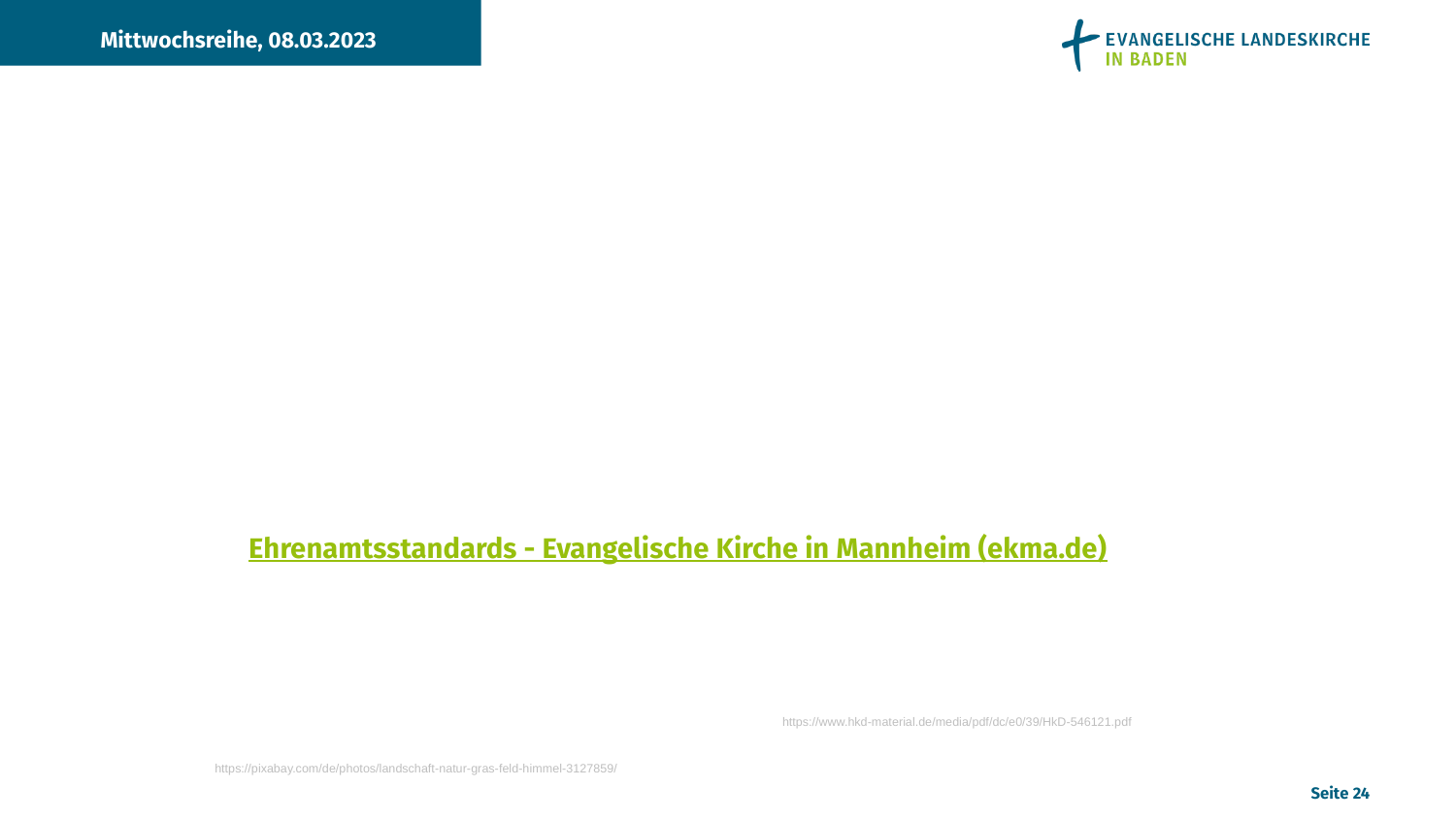

Mittwochsreihe, 08.03.2023
# Ehrenamtsstandards - Evangelische Kirche in Mannheim (ekma.de)
https://www.hkd-material.de/media/pdf/dc/e0/39/HkD-546121.pdf
https://pixabay.com/de/photos/landschaft-natur-gras-feld-himmel-3127859/